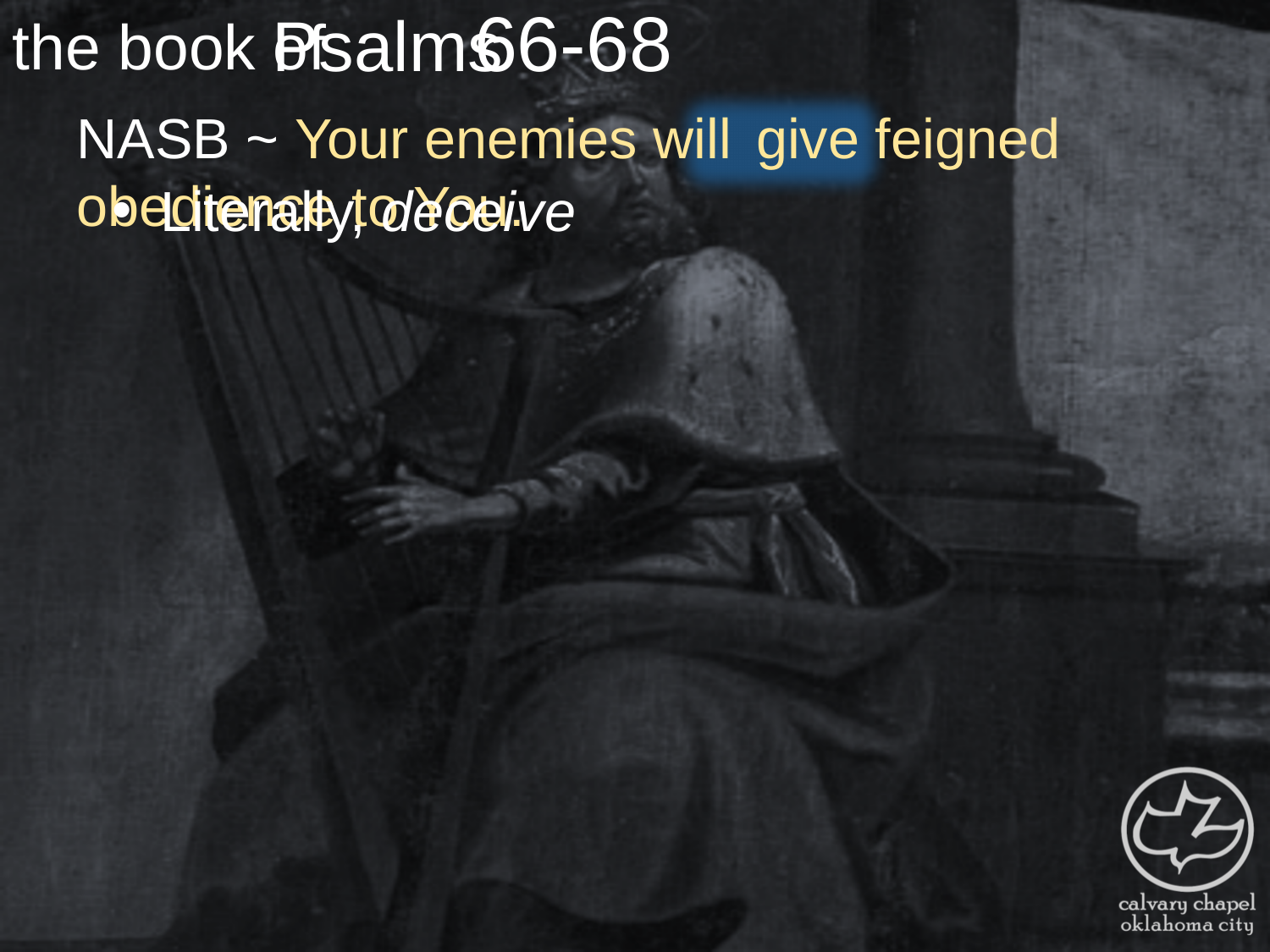

the book of
66-68
Psalms

NASB ~ Your enemies will  give feigned obedience to You.
 Literally, deceive